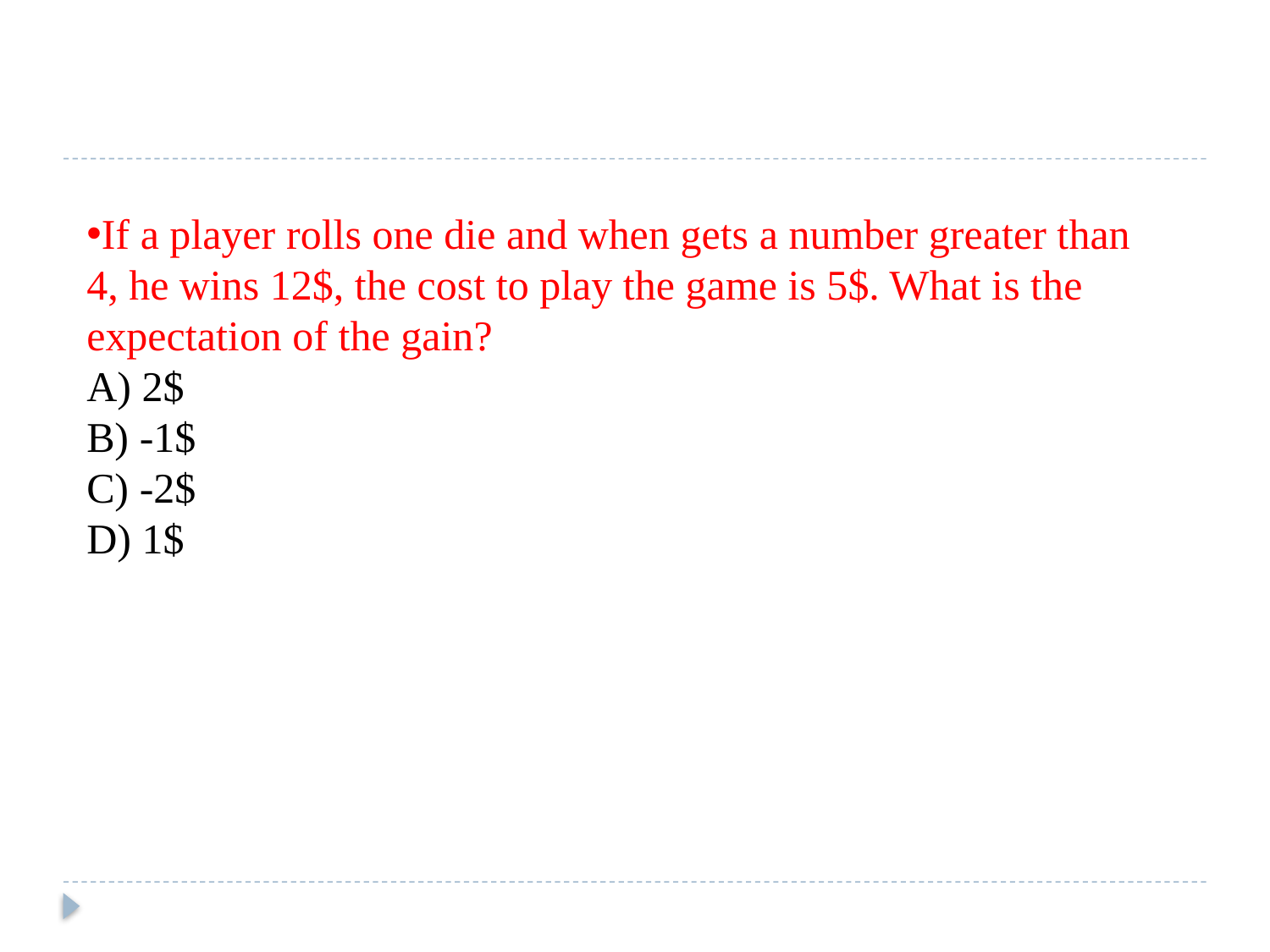

If a player rolls one die and when gets a number greater than 4, he wins 12$, the cost to play the game is 5$. What is the expectation of the gain?
A) 2$
B) -1$
C) -2$
D) 1$